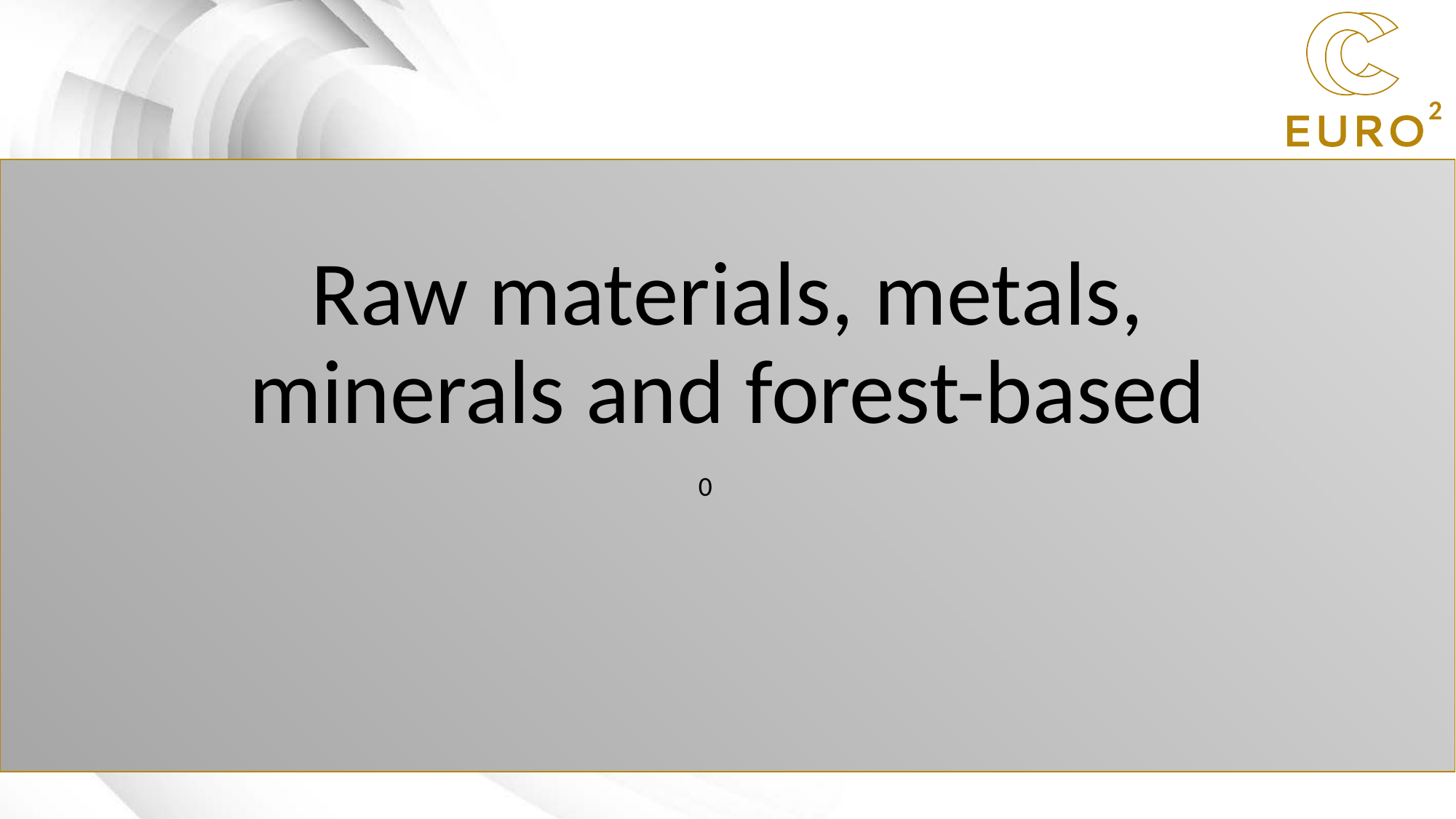

# Raw materials, metals, minerals and forest-based
0